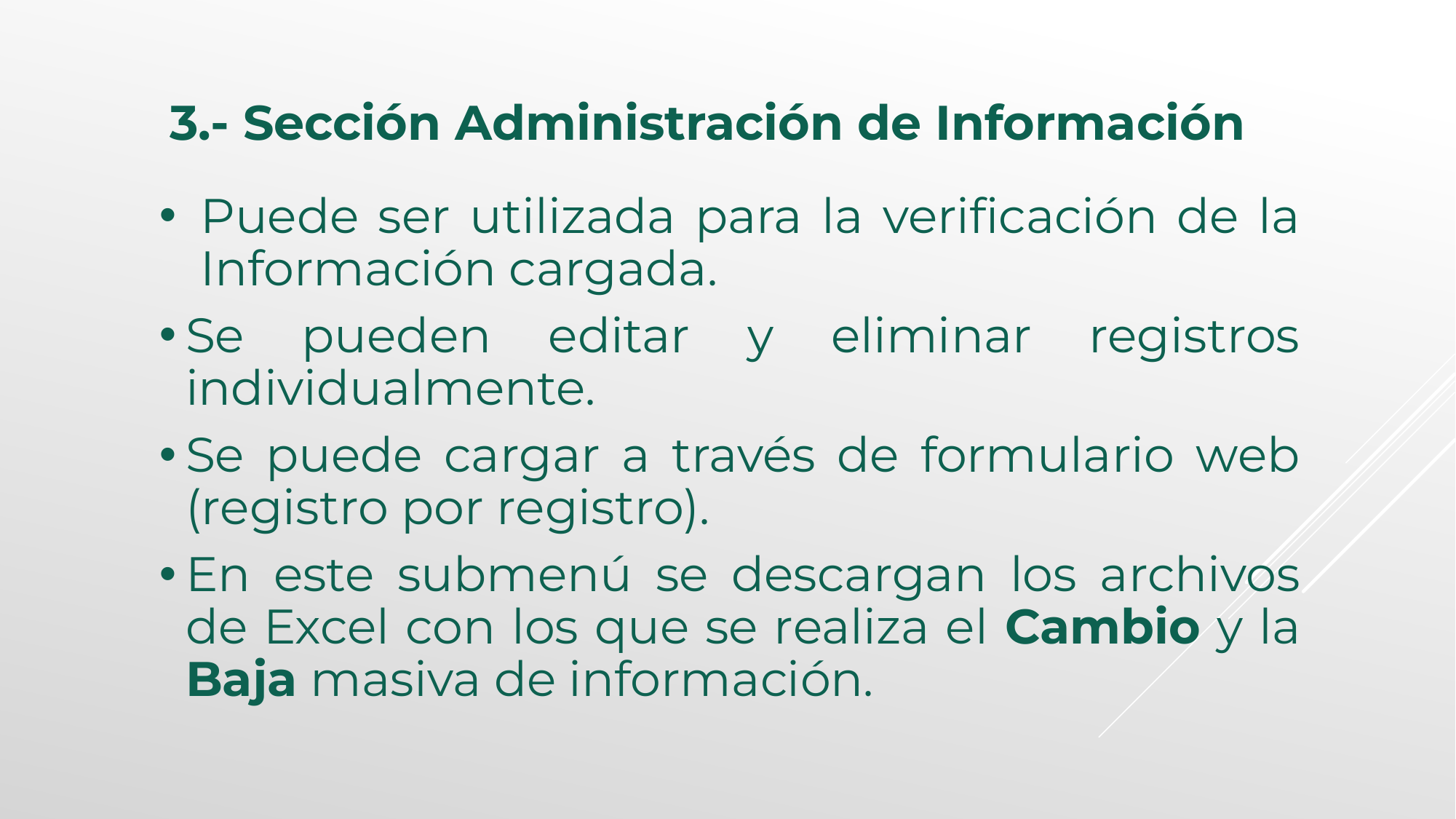

3.- Sección Administración de Información
Puede ser utilizada para la verificación de la Información cargada.
Se pueden editar y eliminar registros individualmente.
Se puede cargar a través de formulario web (registro por registro).
En este submenú se descargan los archivos de Excel con los que se realiza el Cambio y la Baja masiva de información.